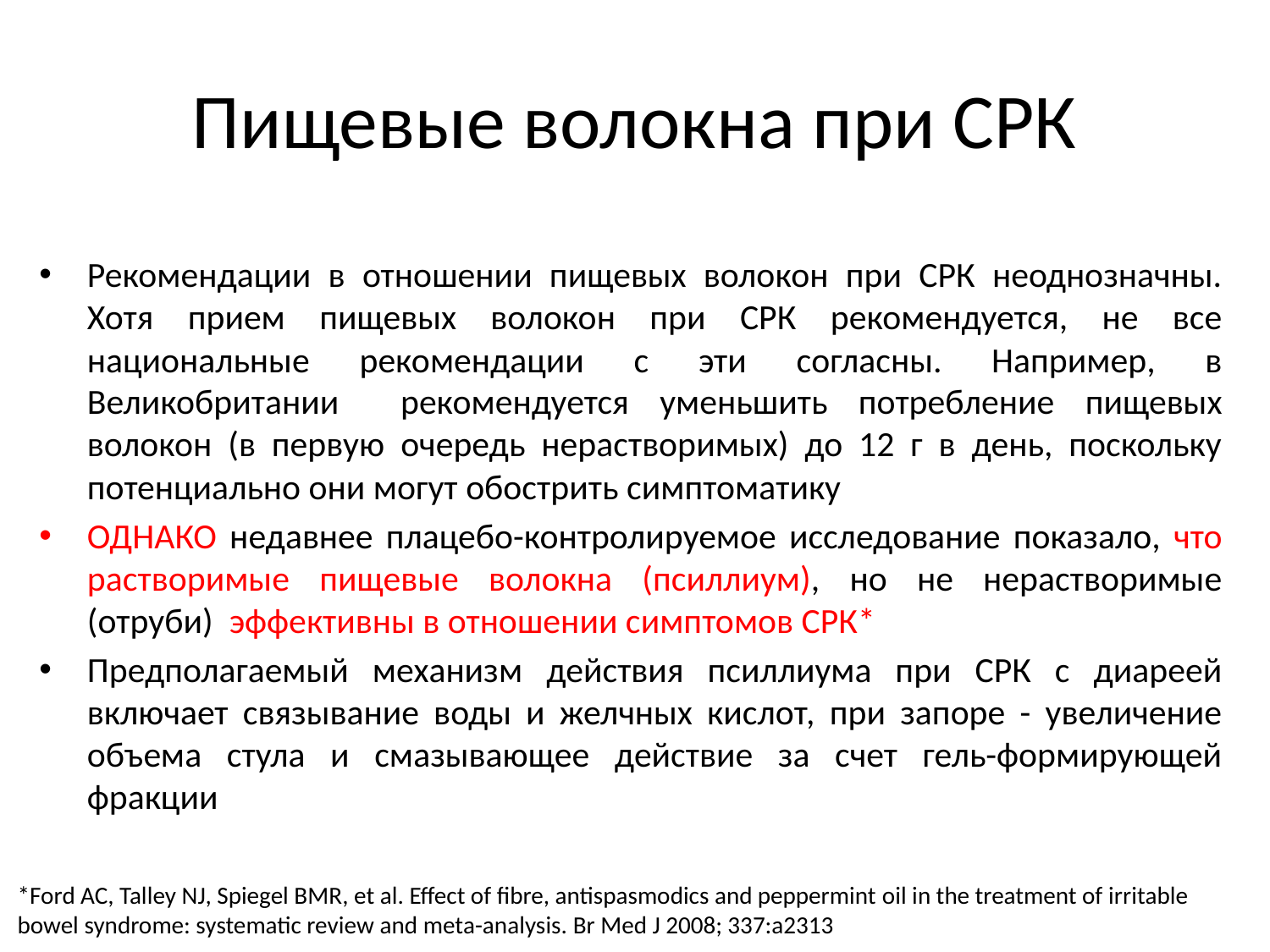

# Пищевые волокна при СРК
Рекомендации в отношении пищевых волокон при СРК неоднозначны. Хотя прием пищевых волокон при СРК рекомендуется, не все национальные рекомендации с эти согласны. Например, в Великобритании  рекомендуется уменьшить потребление пищевых волокон (в первую очередь нерастворимых) до 12 г в день, поскольку потенциально они могут обострить симптоматику
ОДНАКО недавнее плацебо-контролируемое исследование показало, что растворимые пищевые волокна (псиллиум), но не нерастворимые (отруби)  эффективны в отношении симптомов СРК*
Предполагаемый механизм действия псиллиума при СРК с диареей включает связывание воды и желчных кислот, при запоре - увеличение объема стула и смазывающее действие за счет гель-формирующей фракции

*Ford AC, Talley NJ, Spiegel BMR, et al. Effect of fibre, antispasmodics and peppermint oil in the treatment of irritable bowel syndrome: systematic review and meta-analysis. Br Med J 2008; 337:a2313